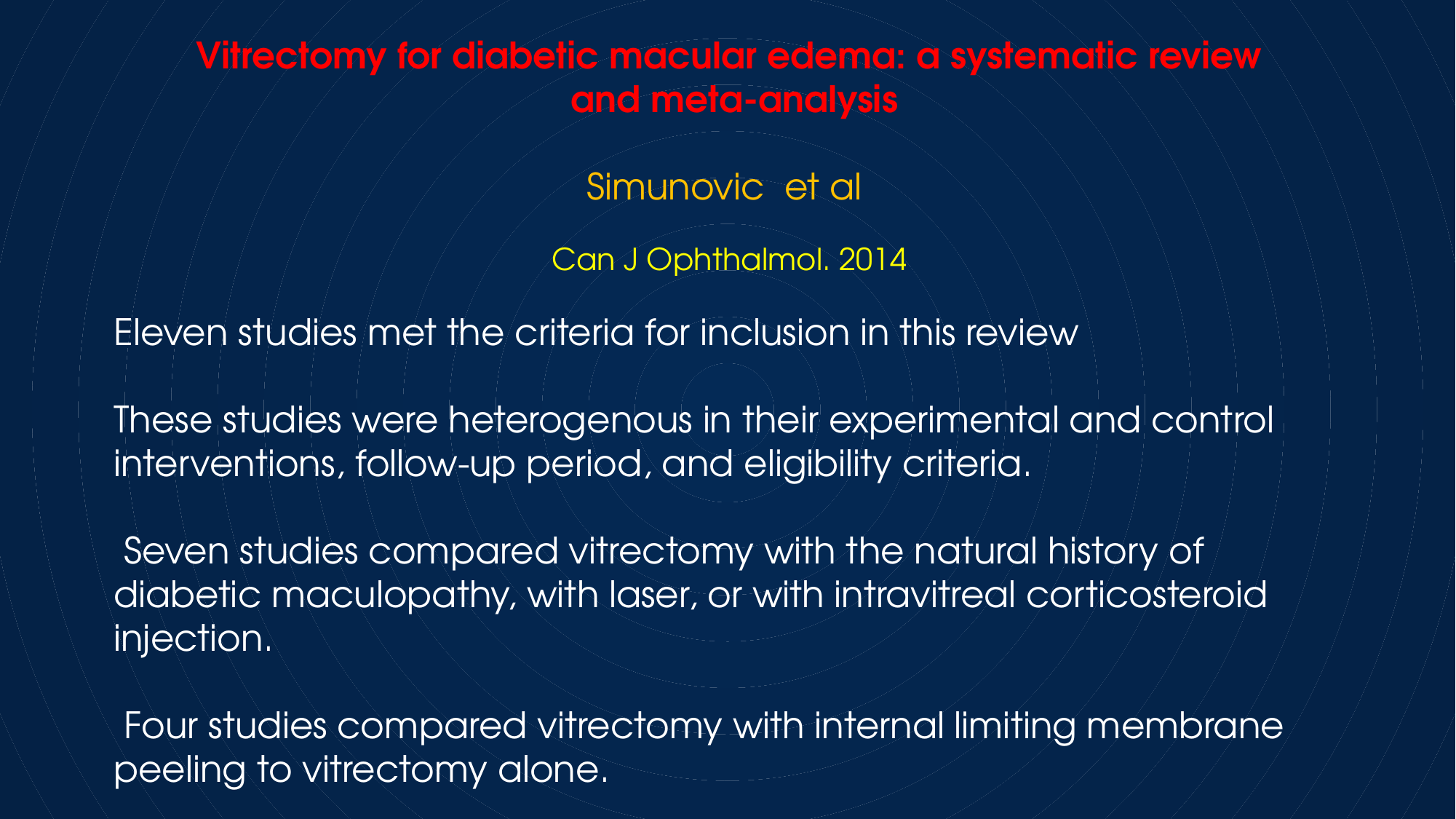

Vitrectomy for diabetic macular edema: a systematic review
 and meta-analysis

Simunovic  et al

Can J Ophthalmol. 2014

Eleven studies met the criteria for inclusion in this review

These studies were heterogenous in their experimental and control interventions, follow-up period, and eligibility criteria.

 Seven studies compared vitrectomy with the natural history of diabetic maculopathy, with laser, or with intravitreal corticosteroid injection.

 Four studies compared vitrectomy with internal limiting membrane peeling to vitrectomy alone.